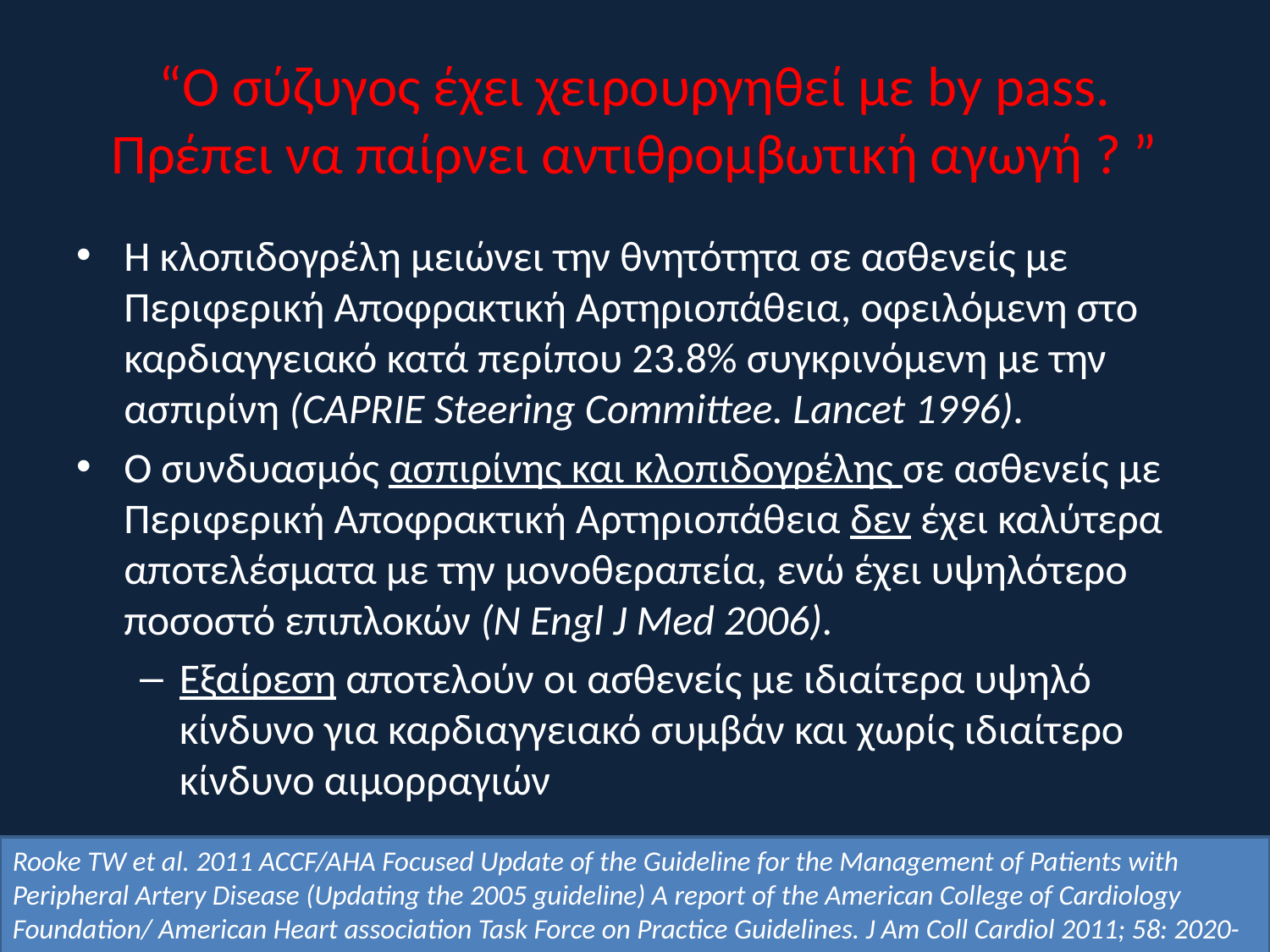

# “Ο σύζυγος έχει χειρουργηθεί με by pass. Πρέπει να παίρνει αντιθρομβωτική αγωγή ? ”
Η κλοπιδογρέλη μειώνει την θνητότητα σε ασθενείς με Περιφερική Αποφρακτική Αρτηριοπάθεια, οφειλόμενη στο καρδιαγγειακό κατά περίπου 23.8% συγκρινόμενη με την ασπιρίνη (CAPRIE Steering Committee. Lancet 1996).
Ο συνδυασμός ασπιρίνης και κλοπιδογρέλης σε ασθενείς με Περιφερική Αποφρακτική Αρτηριοπάθεια δεν έχει καλύτερα αποτελέσματα με την μονοθεραπεία, ενώ έχει υψηλότερο ποσοστό επιπλοκών (N Engl J Med 2006).
Εξαίρεση αποτελούν οι ασθενείς με ιδιαίτερα υψηλό κίνδυνο για καρδιαγγειακό συμβάν και χωρίς ιδιαίτερο κίνδυνο αιμορραγιών
Rooke TW et al. 2011 ACCF/AHA Focused Update of the Guideline for the Management of Patients with Peripheral Artery Disease (Updating the 2005 guideline) A report of the American College of Cardiology Foundation/ American Heart association Task Force on Practice Guidelines. J Am Coll Cardiol 2011; 58: 2020-45.